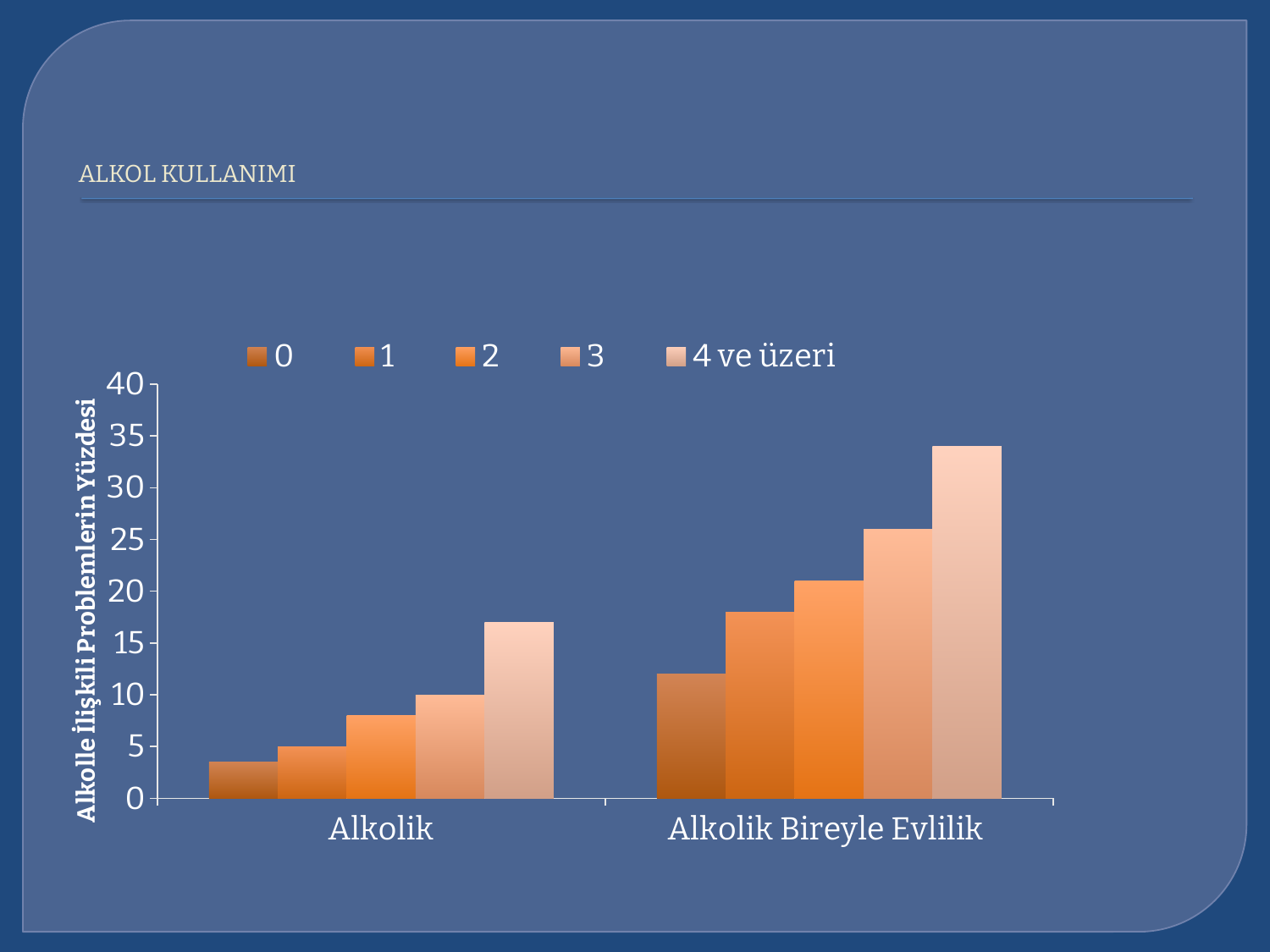

# ALKOL KULLANIMI

### Chart

| Category | 0 | 1 | 2 | 3 | 4 ve üzeri  |
|---|---|---|---|---|---|
| Alkolik | 3.5 | 5.0 | 8.0 | 10.0 | 17.0 |
| Alkolik Bireyle Evlilik  | 12.0 | 18.0 | 21.0 | 26.0 | 34.0 |